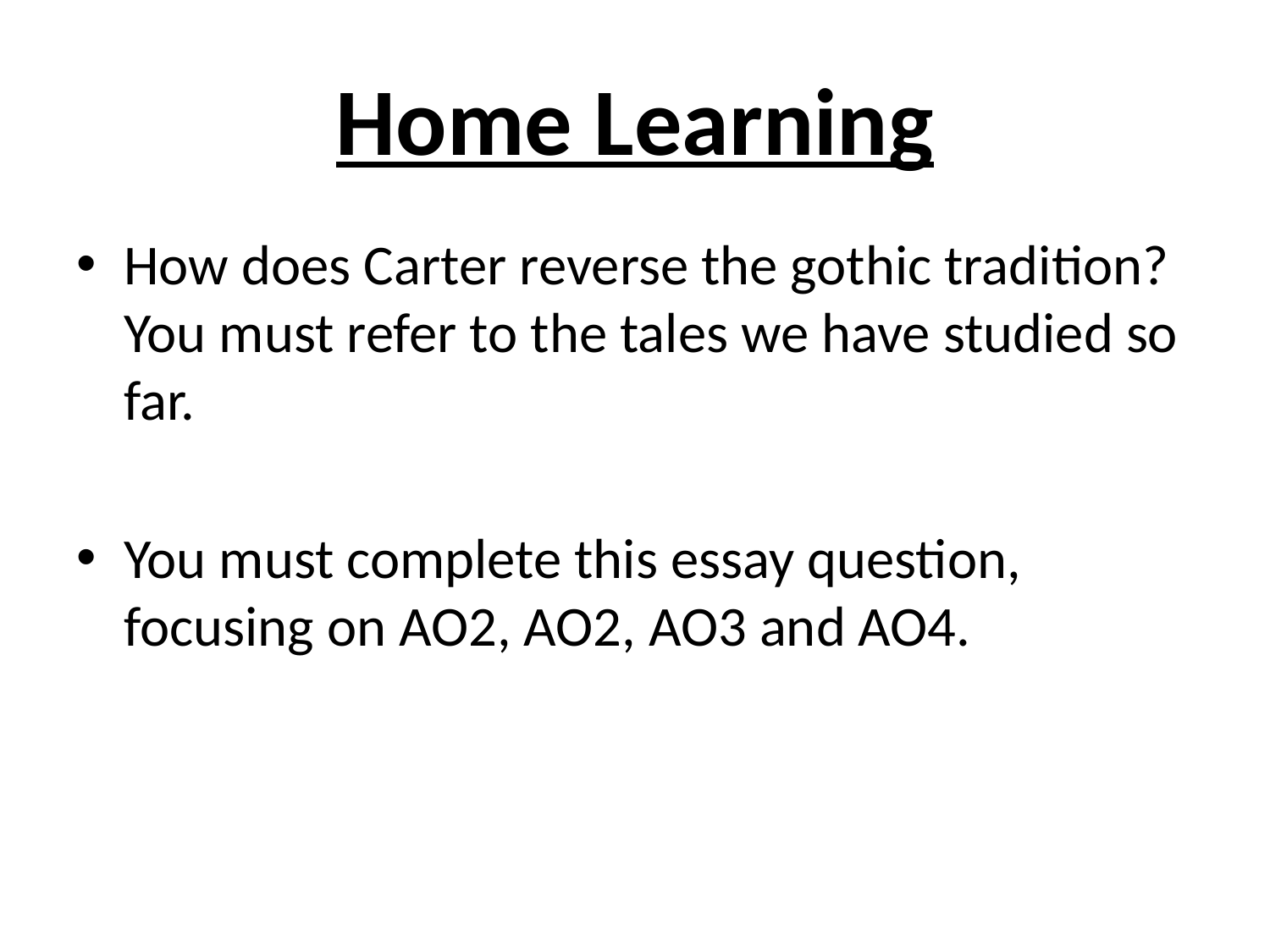

# Home Learning
How does Carter reverse the gothic tradition? You must refer to the tales we have studied so far.

You must complete this essay question, focusing on AO2, AO2, AO3 and AO4.